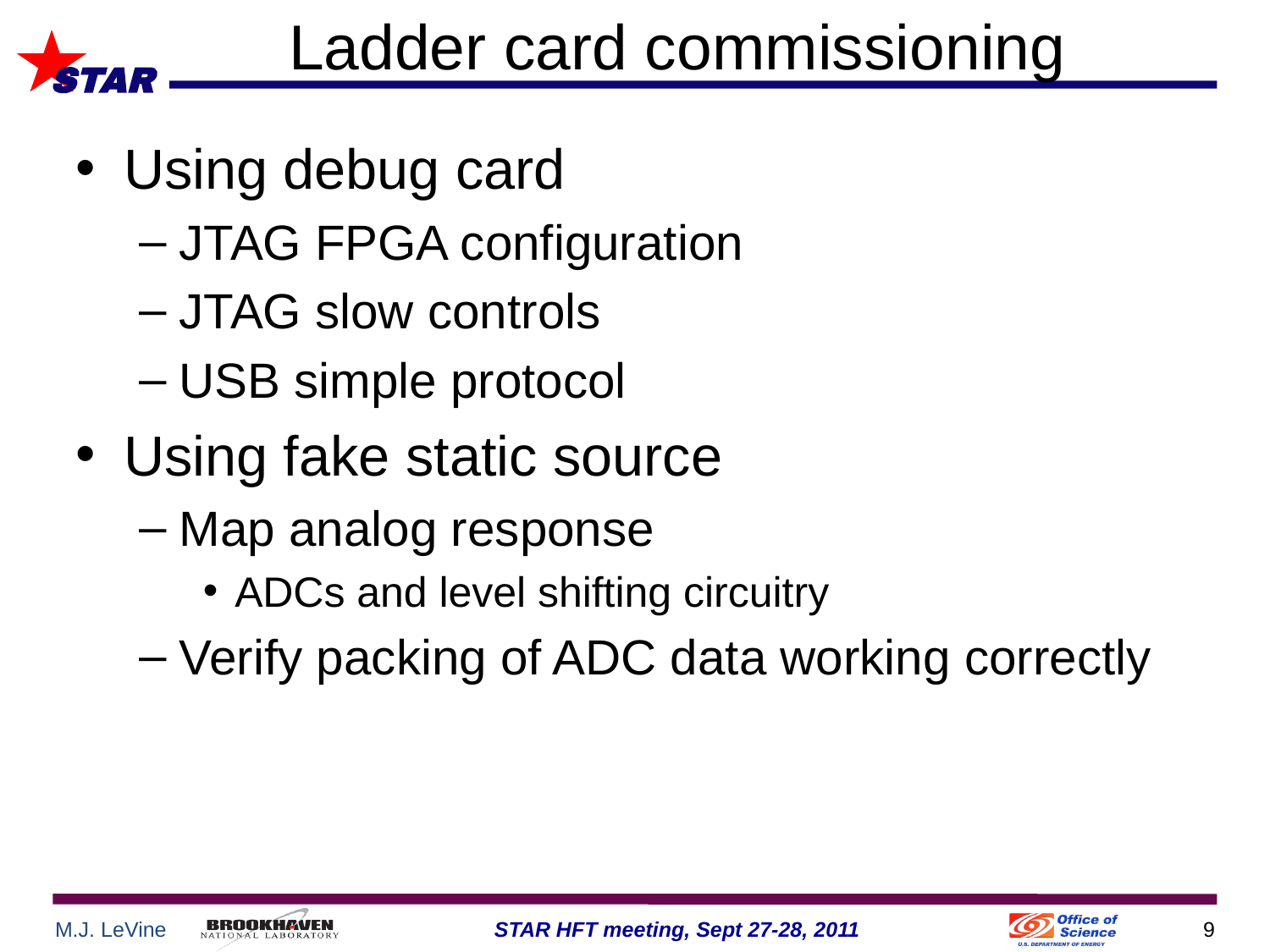

# Ladder card commissioning
Using debug card
JTAG FPGA configuration
JTAG slow controls
USB simple protocol
Using fake static source
Map analog response
ADCs and level shifting circuitry
Verify packing of ADC data working correctly